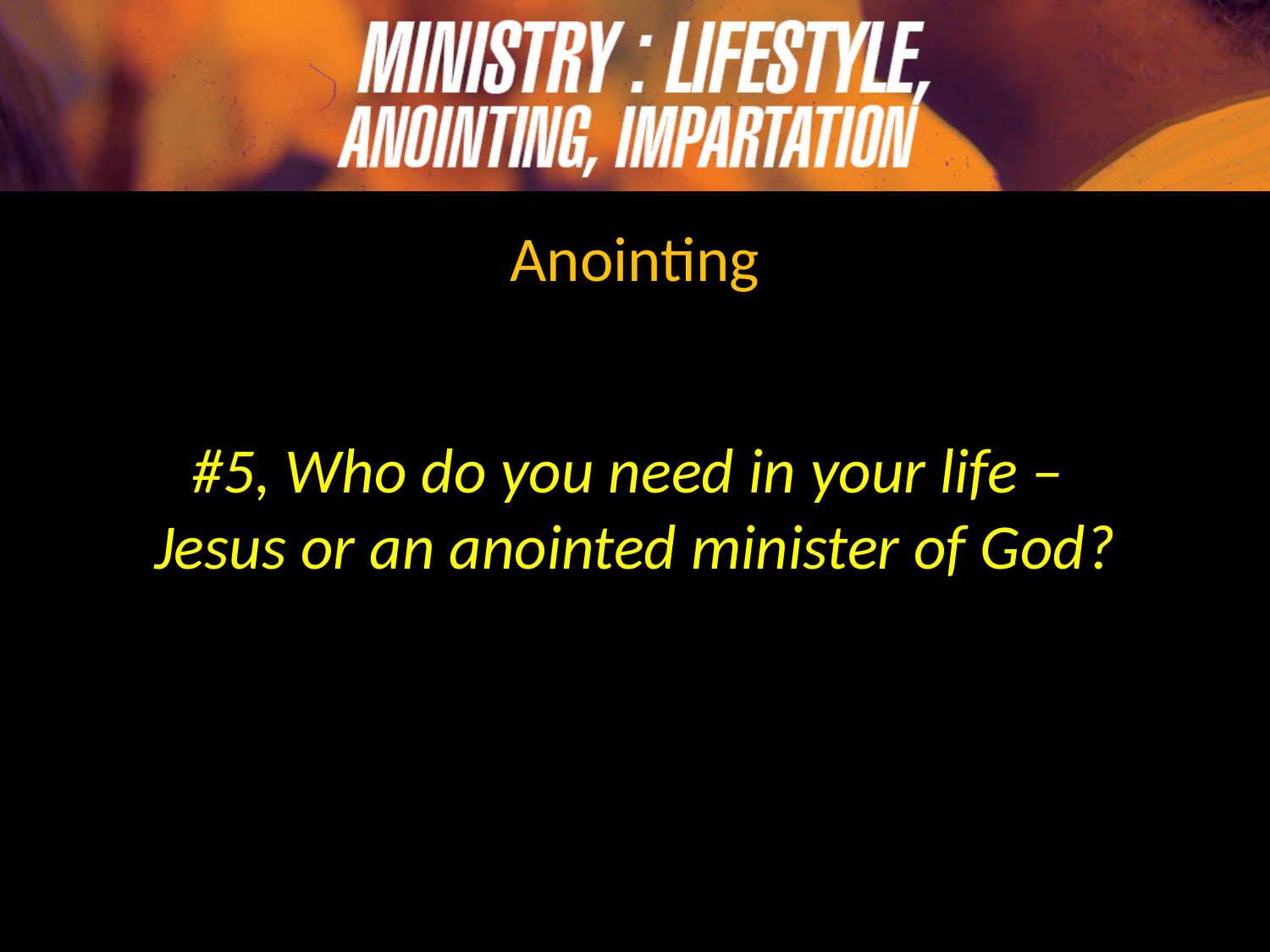

Anointing
#5, Who do you need in your life –
Jesus or an anointed minister of God?